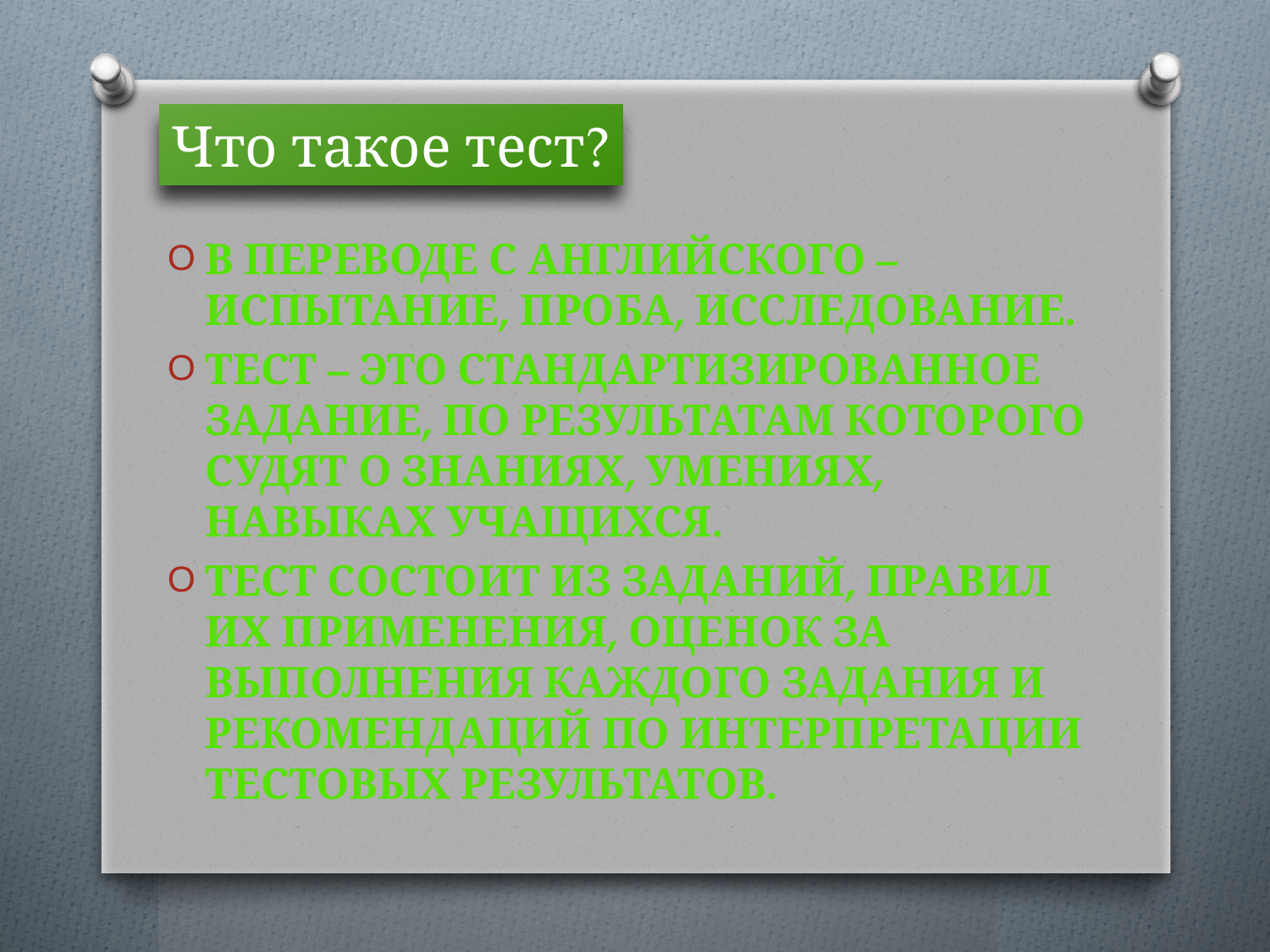

Что такое тест?
В переводе с английского – испытание, проба, исследование.
Тест – это стандартизированное задание, по результатам которого судят о знаниях, умениях, навыках учащихся.
Тест состоит из заданий, правил их применения, оценок за выполнения каждого задания и рекомендаций по интерпретации тестовых результатов.